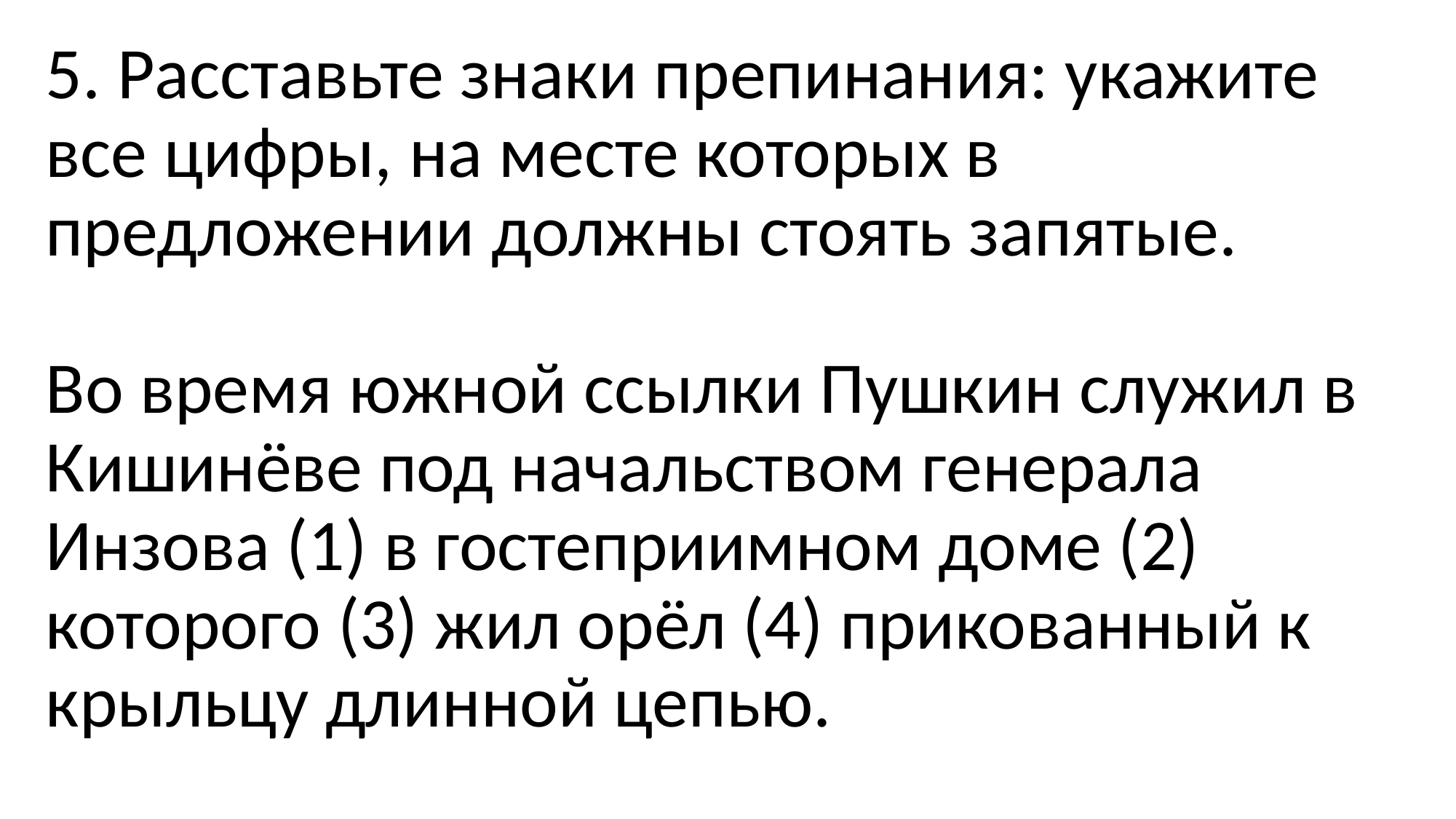

5. Расставьте знаки препинания: укажите все цифры, на месте которых в предложении должны стоять запятые. 
Во время южной ссылки Пушкин служил в Кишинёве под начальством генерала Инзова (1) в гостеприимном доме (2) которого (3) жил орёл (4) прикованный к крыльцу длинной цепью.